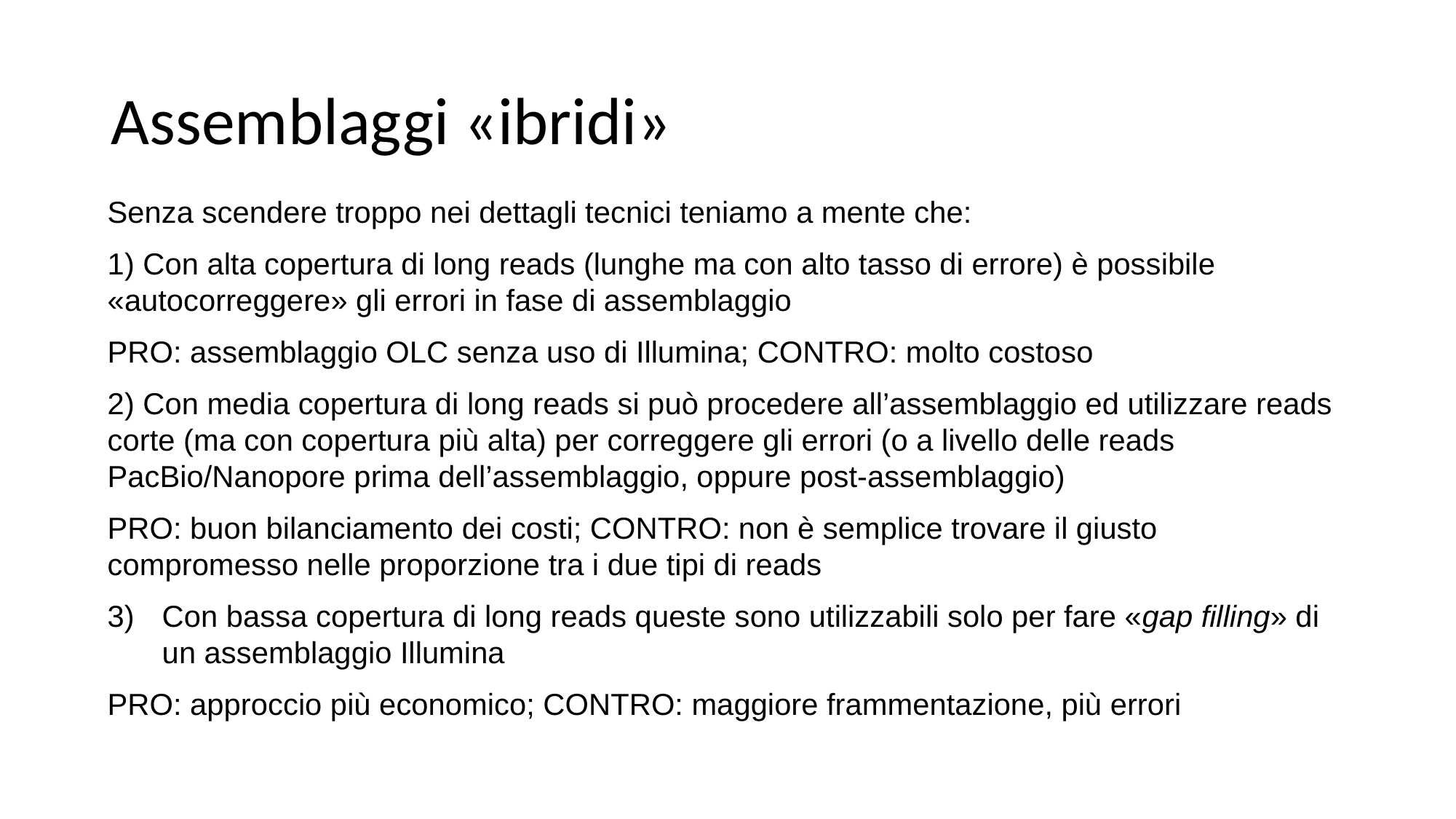

# Assemblaggi «ibridi»
Senza scendere troppo nei dettagli tecnici teniamo a mente che:
1) Con alta copertura di long reads (lunghe ma con alto tasso di errore) è possibile «autocorreggere» gli errori in fase di assemblaggio
PRO: assemblaggio OLC senza uso di Illumina; CONTRO: molto costoso
2) Con media copertura di long reads si può procedere all’assemblaggio ed utilizzare reads corte (ma con copertura più alta) per correggere gli errori (o a livello delle reads PacBio/Nanopore prima dell’assemblaggio, oppure post-assemblaggio)
PRO: buon bilanciamento dei costi; CONTRO: non è semplice trovare il giusto compromesso nelle proporzione tra i due tipi di reads
Con bassa copertura di long reads queste sono utilizzabili solo per fare «gap filling» di un assemblaggio Illumina
PRO: approccio più economico; CONTRO: maggiore frammentazione, più errori